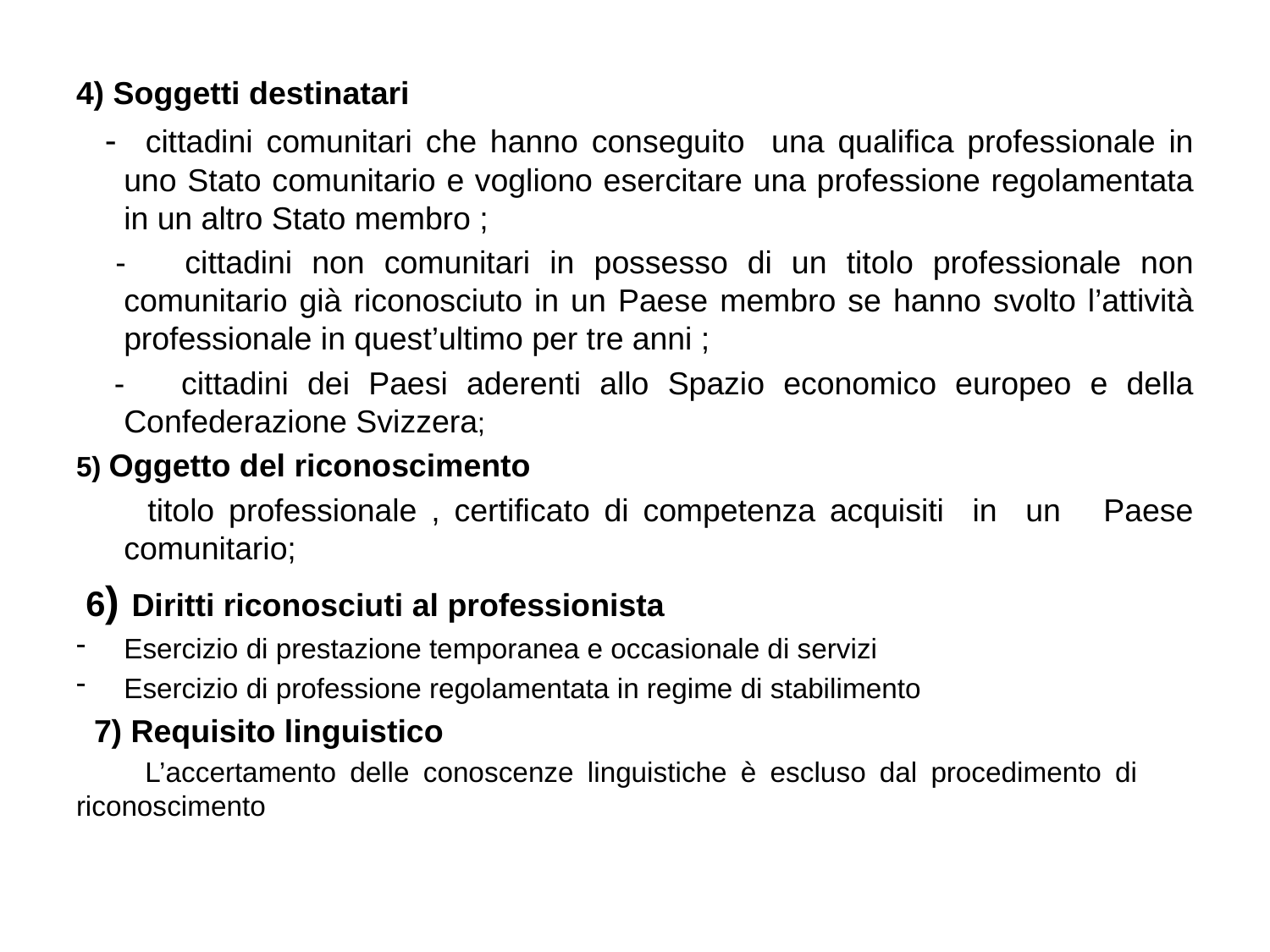

4) Soggetti destinatari
  -  cittadini comunitari che hanno conseguito  una qualifica professionale in uno Stato comunitario e vogliono esercitare una professione regolamentata in un altro Stato membro ;
  -   cittadini non comunitari in possesso di un titolo professionale non comunitario già riconosciuto in un Paese membro se hanno svolto l’attività professionale in quest’ultimo per tre anni ;
  -   cittadini dei Paesi aderenti allo Spazio economico europeo e della Confederazione Svizzera;
5) Oggetto del riconoscimento
     titolo professionale , certificato di competenza acquisiti  in  un   Paese comunitario;
 6) Diritti riconosciuti al professionista
Esercizio di prestazione temporanea e occasionale di servizi
Esercizio di professione regolamentata in regime di stabilimento
  7) Requisito linguistico
     L’accertamento delle conoscenze linguistiche è escluso dal procedimento di     riconoscimento